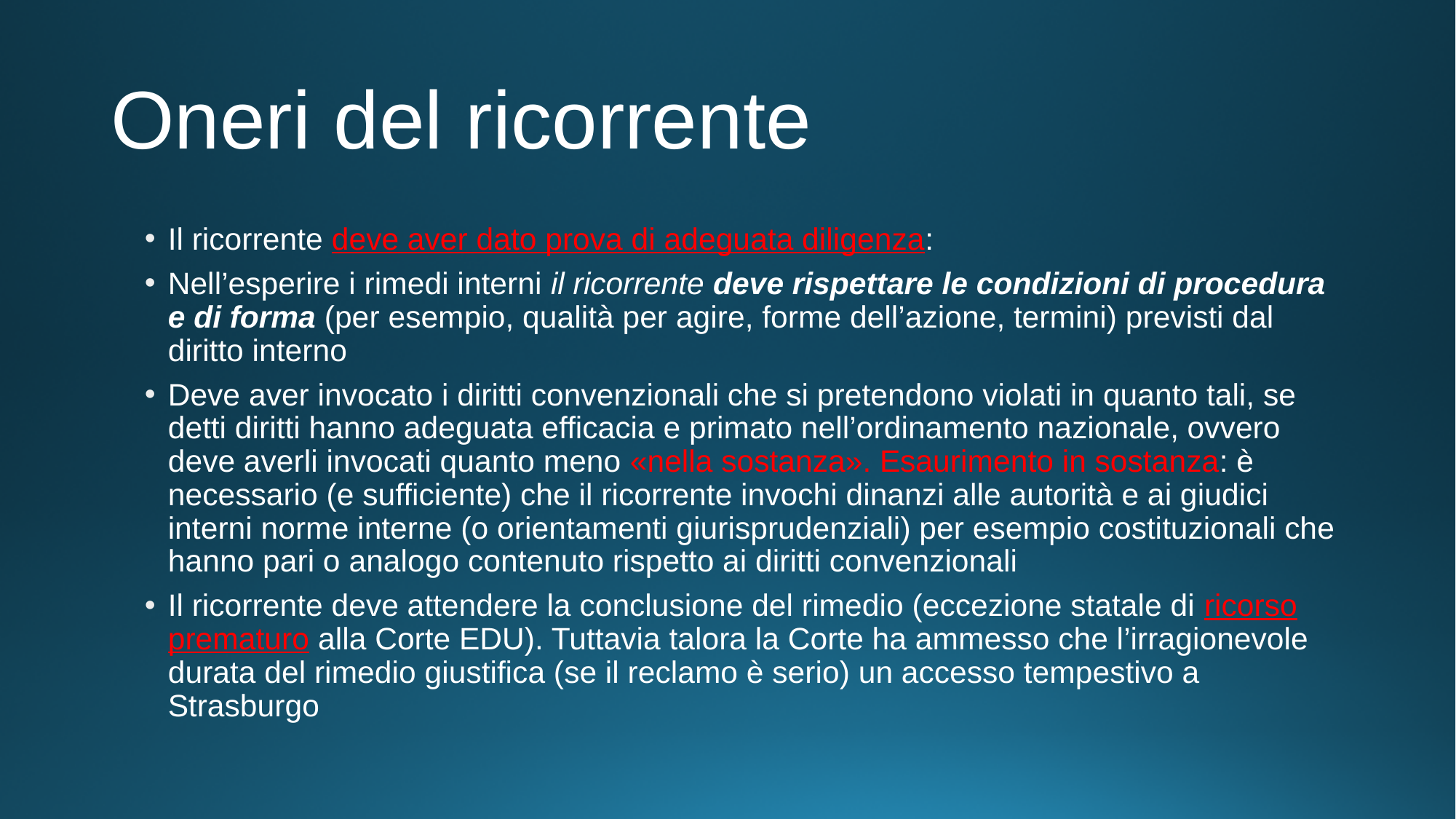

# Oneri del ricorrente
Il ricorrente deve aver dato prova di adeguata diligenza:
Nell’esperire i rimedi interni il ricorrente deve rispettare le condizioni di procedura e di forma (per esempio, qualità per agire, forme dell’azione, termini) previsti dal diritto interno
Deve aver invocato i diritti convenzionali che si pretendono violati in quanto tali, se detti diritti hanno adeguata efficacia e primato nell’ordinamento nazionale, ovvero deve averli invocati quanto meno «nella sostanza». Esaurimento in sostanza: è necessario (e sufficiente) che il ricorrente invochi dinanzi alle autorità e ai giudici interni norme interne (o orientamenti giurisprudenziali) per esempio costituzionali che hanno pari o analogo contenuto rispetto ai diritti convenzionali
Il ricorrente deve attendere la conclusione del rimedio (eccezione statale di ricorso prematuro alla Corte EDU). Tuttavia talora la Corte ha ammesso che l’irragionevole durata del rimedio giustifica (se il reclamo è serio) un accesso tempestivo a Strasburgo